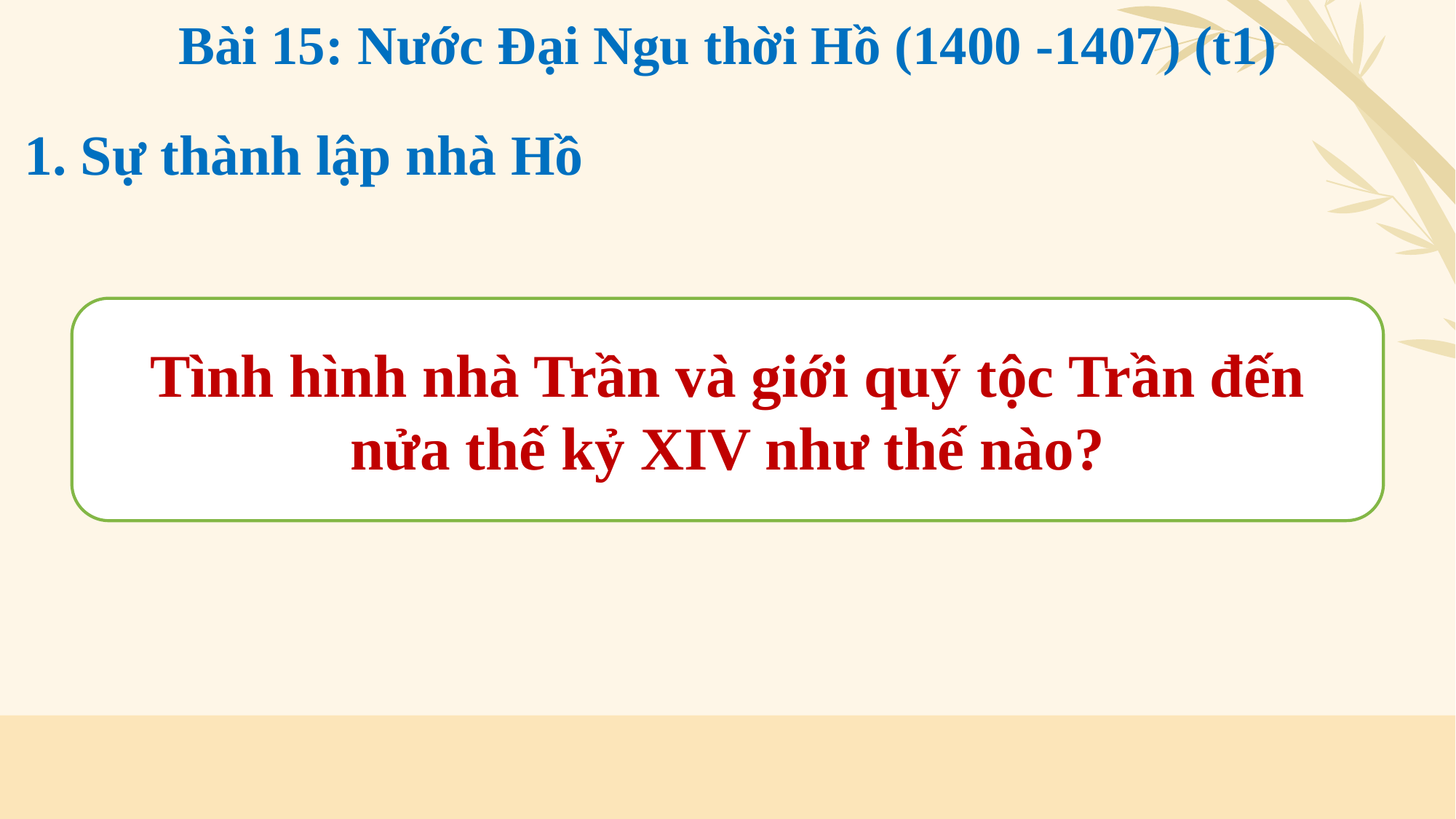

Bài 15: Nước Đại Ngu thời Hồ (1400 -1407) (t1)
1. Sự thành lập nhà Hồ
Tình hình nhà Trần và giới quý tộc Trần đến nửa thế kỷ XIV như thế nào?